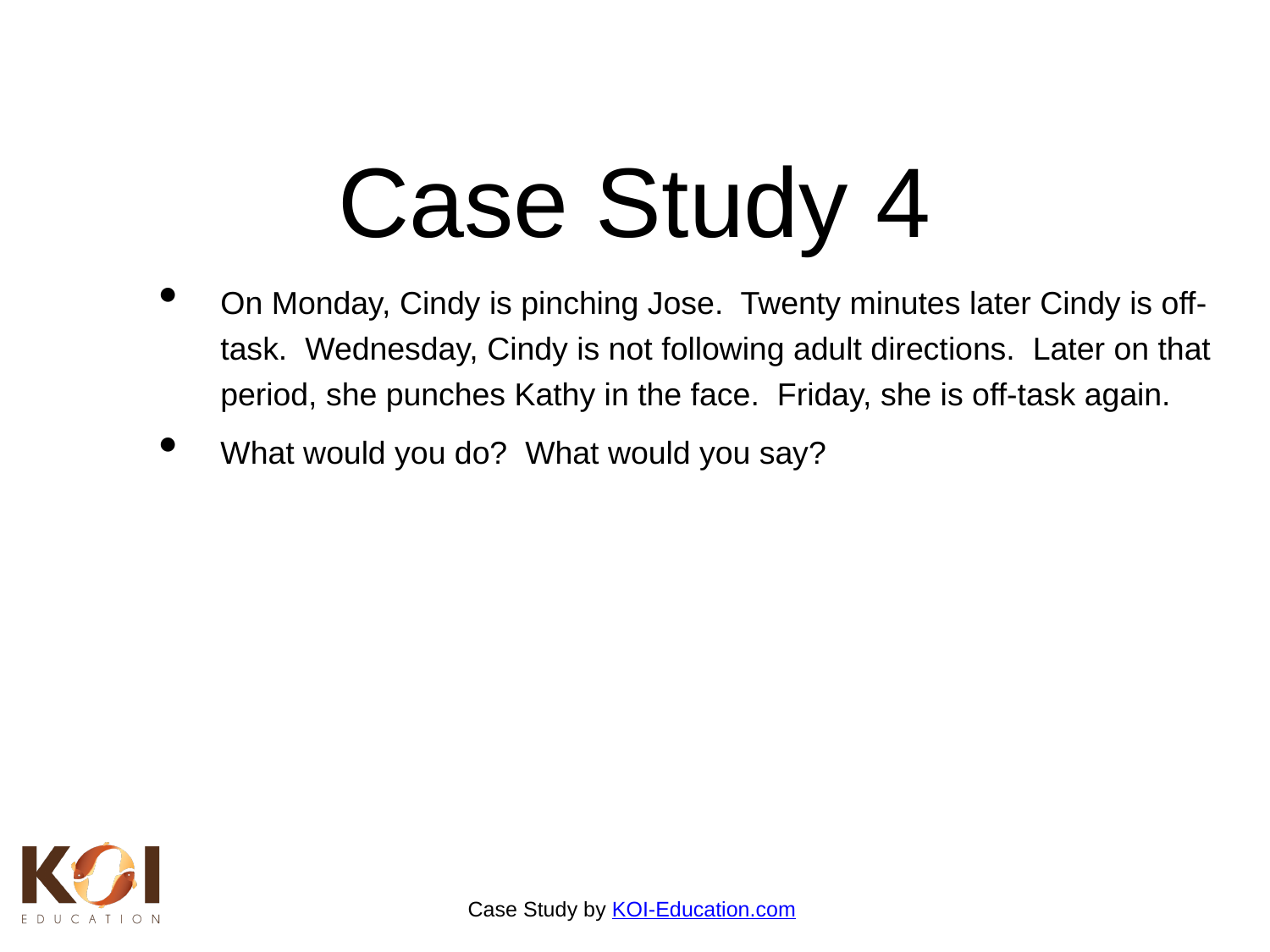

Case Study 4
On Monday, Cindy is pinching Jose.  Twenty minutes later Cindy is off-task.  Wednesday, Cindy is not following adult directions.  Later on that period, she punches Kathy in the face.  Friday, she is off-task again.
What would you do?  What would you say?